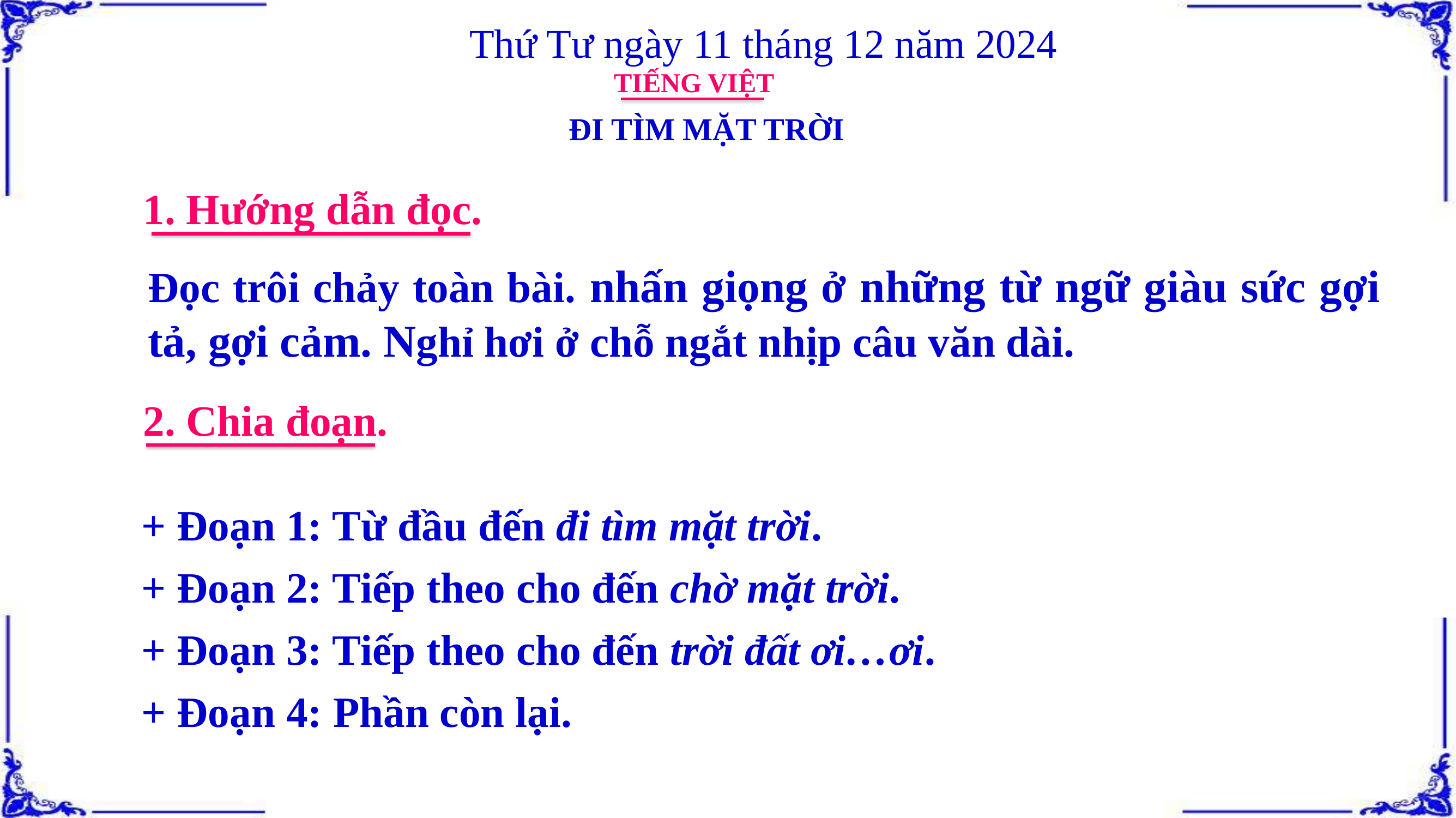

Thứ Tư ngày 11 tháng 12 năm 2024
TIẾNG VIỆT
ĐI TÌM MẶT TRỜI
1. Hướng dẫn đọc.
Đọc trôi chảy toàn bài. nhấn giọng ở những từ ngữ giàu sức gợi tả, gợi cảm. Nghỉ hơi ở chỗ ngắt nhịp câu văn dài.
2. Chia đoạn.
+ Đoạn 1: Từ đầu đến đi tìm mặt trời.
+ Đoạn 2: Tiếp theo cho đến chờ mặt trời.
+ Đoạn 3: Tiếp theo cho đến trời đất ơi…ơi.
+ Đoạn 4: Phần còn lại.